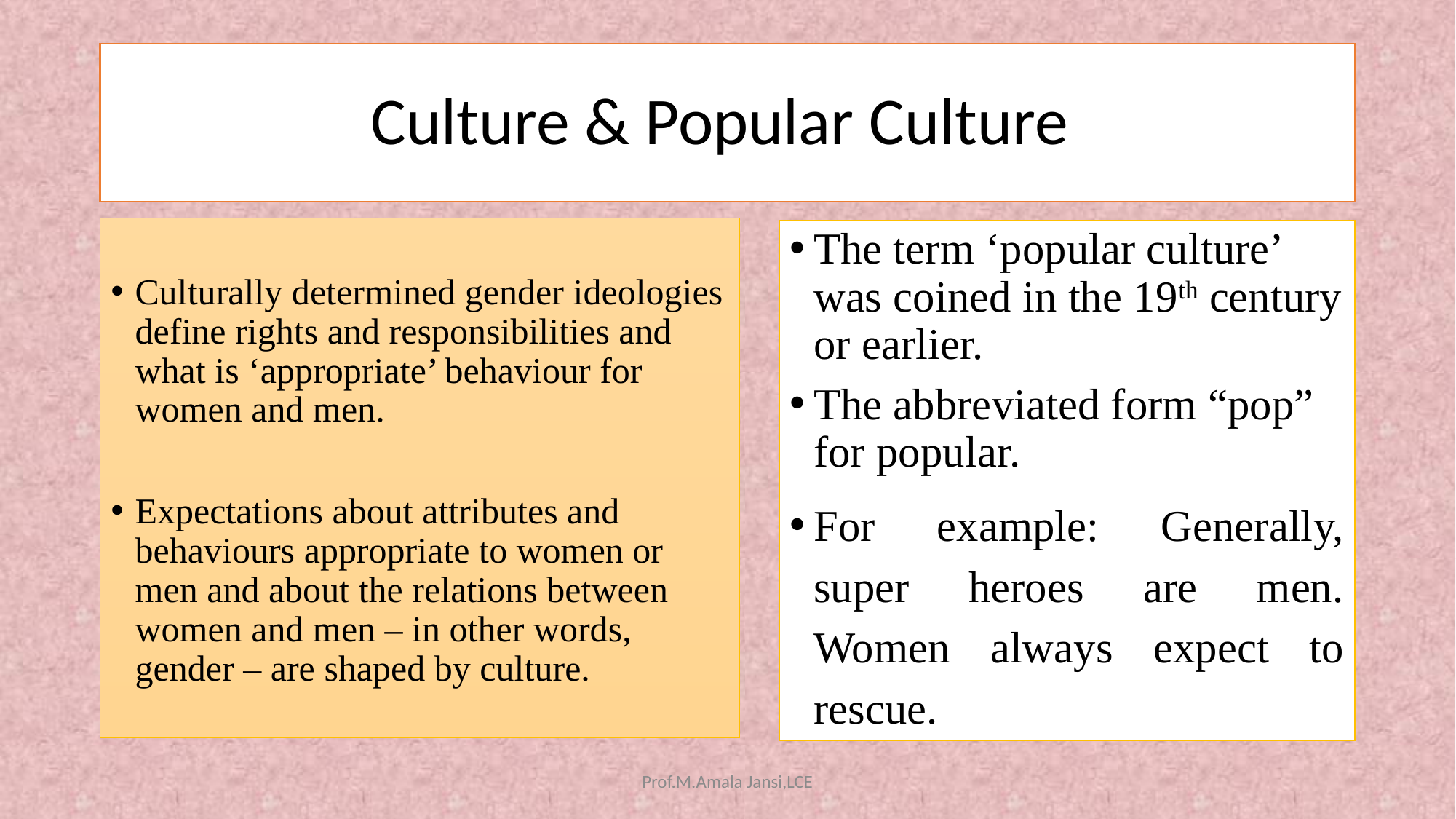

# Culture & Popular Culture

Culturally determined gender ideologies define rights and responsibilities and what is ‘appropriate’ behaviour for women and men.

Expectations about attributes and behaviours appropriate to women or men and about the relations between women and men – in other words, gender – are shaped by culture.
The term ‘popular culture’ was coined in the 19th century or earlier.
The abbreviated form “pop” for popular.
For example: Generally, super heroes are men. Women always expect to rescue.

Prof.M.Amala Jansi,LCE